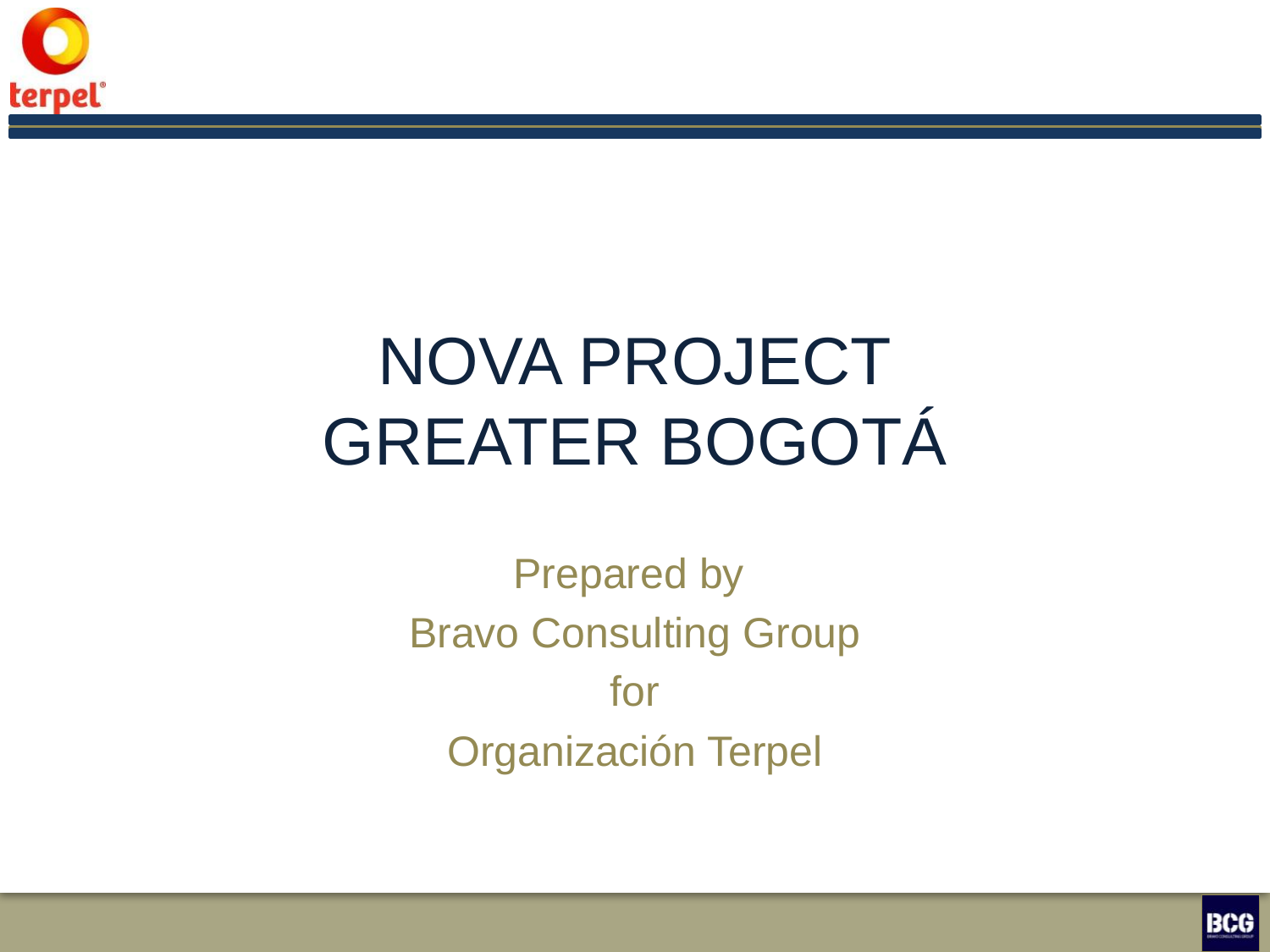

# NOVA Project greater Bogotá
Prepared by
Bravo Consulting Group
for
Organización Terpel